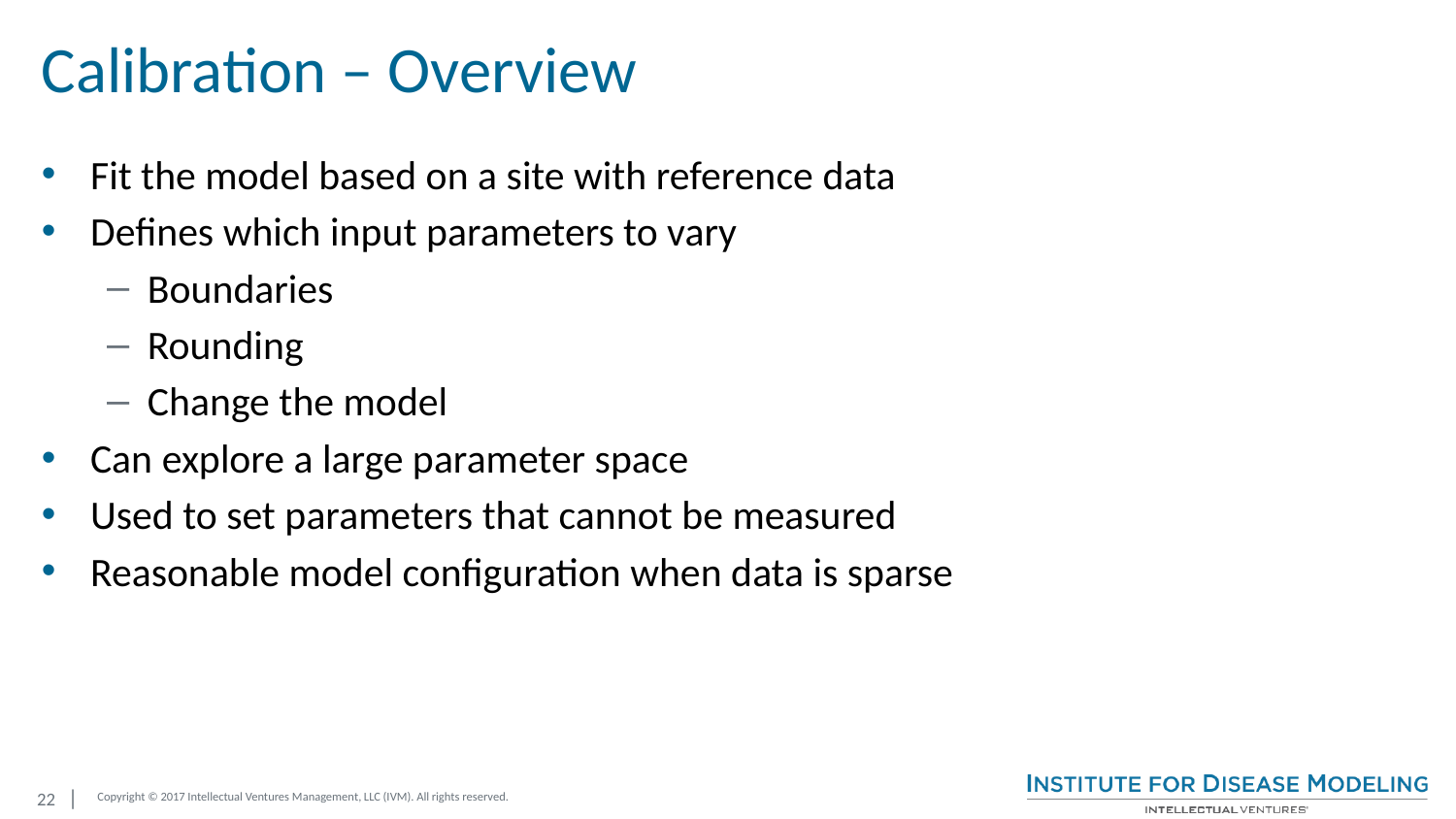

# Calibration – Overview
Fit the model based on a site with reference data
Defines which input parameters to vary
Boundaries
Rounding
Change the model
Can explore a large parameter space
Used to set parameters that cannot be measured
Reasonable model configuration when data is sparse